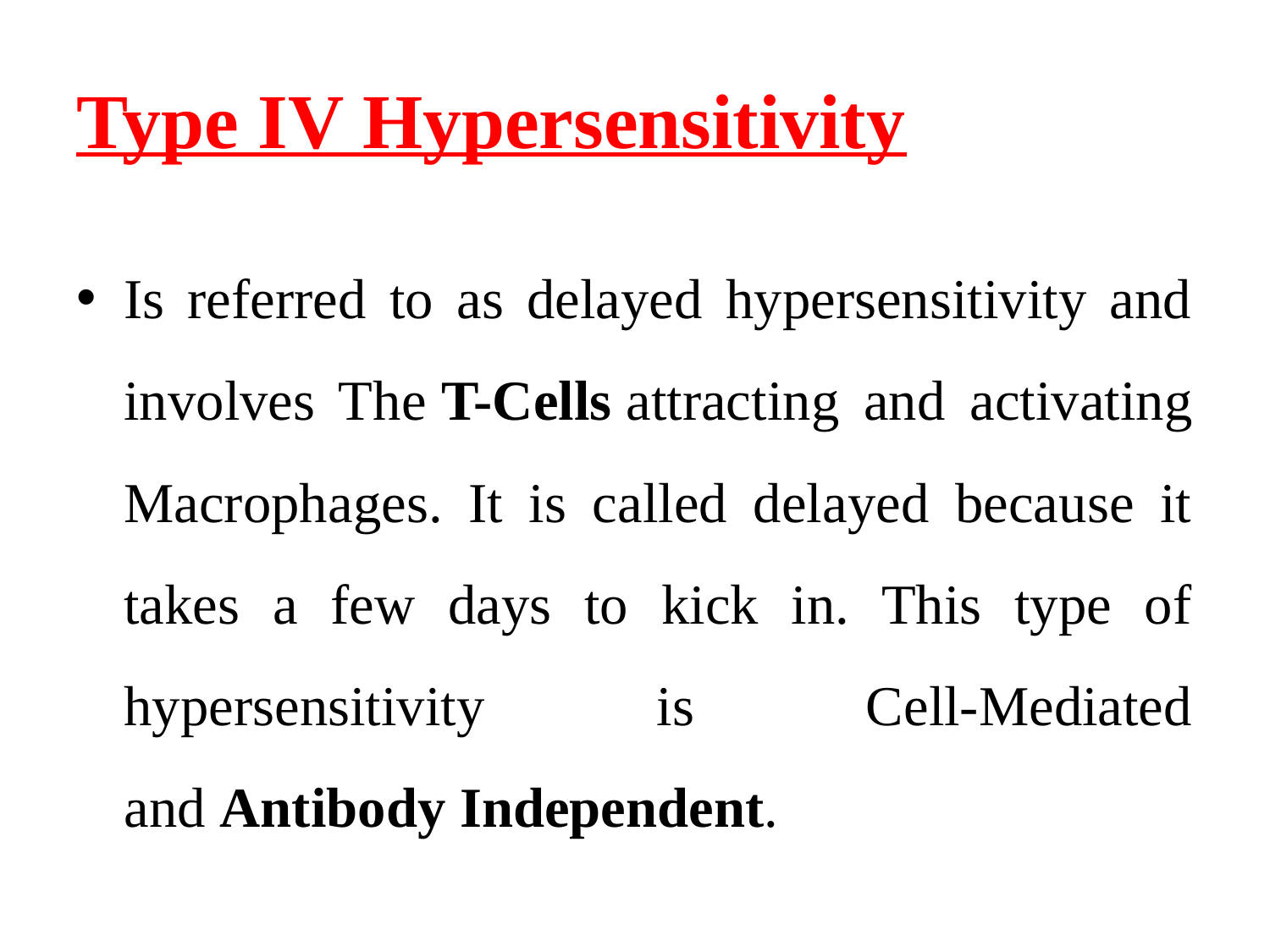

# Type IV Hypersensitivity
Is referred to as delayed hypersensitivity and involves The T-Cells attracting and activating Macrophages. It is called delayed because it takes a few days to kick in. This type of hypersensitivity is Cell-Mediated and Antibody Independent.